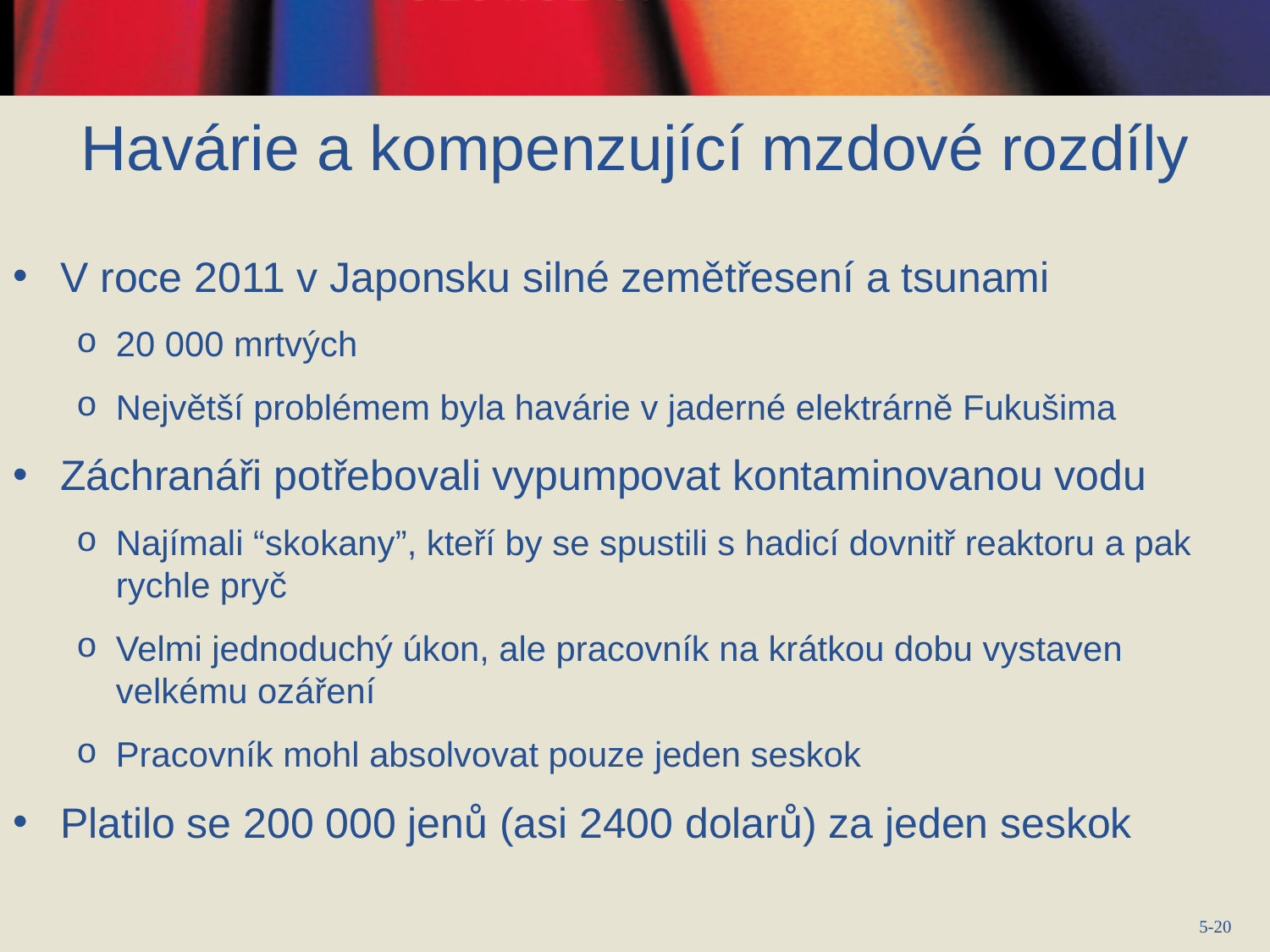

Havárie a kompenzující mzdové rozdíly
V roce 2011 v Japonsku silné zemětřesení a tsunami
20 000 mrtvých
Největší problémem byla havárie v jaderné elektrárně Fukušima
Záchranáři potřebovali vypumpovat kontaminovanou vodu
Najímali “skokany”, kteří by se spustili s hadicí dovnitř reaktoru a pak rychle pryč
Velmi jednoduchý úkon, ale pracovník na krátkou dobu vystaven velkému ozáření
Pracovník mohl absolvovat pouze jeden seskok
Platilo se 200 000 jenů (asi 2400 dolarů) za jeden seskok